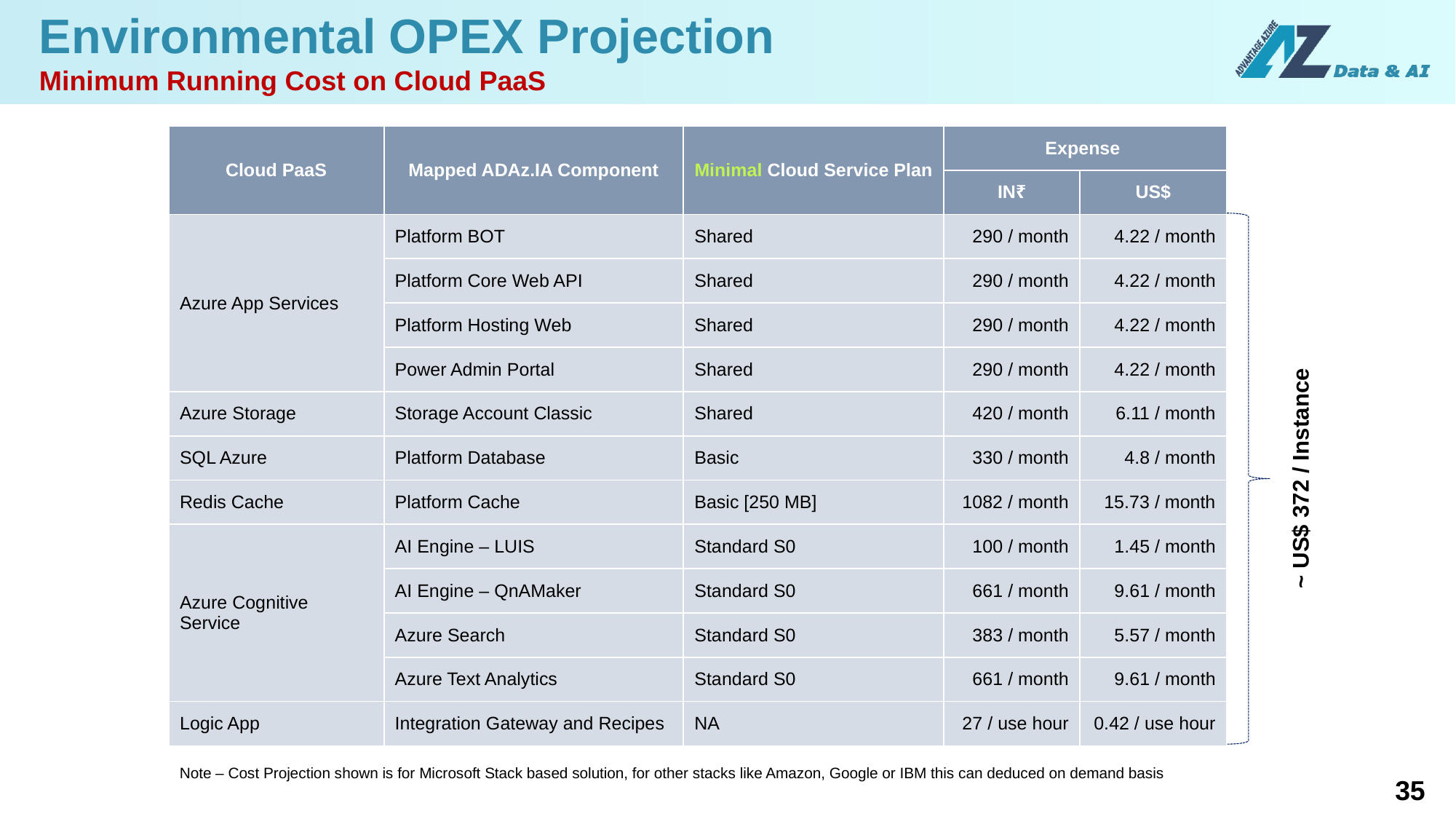

Environmental OPEX Projection
Minimum Running Cost on Cloud PaaS
| Cloud PaaS | Mapped ADAz.IA Component | Minimal Cloud Service Plan | Expense |  |
| --- | --- | --- | --- | --- |
|  |  |  | IN₹ | US$ |
| Azure App Services | Platform BOT | Shared | 290 / month | 4.22 / month |
|  | Platform Core Web API | Shared | 290 / month | 4.22 / month |
|  | Platform Hosting Web | Shared | 290 / month | 4.22 / month |
|  | Power Admin Portal | Shared | 290 / month | 4.22 / month |
| Azure Storage | Storage Account Classic | Shared | 420 / month | 6.11 / month |
| SQL Azure | Platform Database | Basic | 330 / month | 4.8 / month |
| Redis Cache | Platform Cache | Basic [250 MB] | 1082 / month | 15.73 / month |
| Azure Cognitive Service | AI Engine – LUIS | Standard S0 | 100 / month | 1.45 / month |
|  | AI Engine – QnAMaker | Standard S0 | 661 / month | 9.61 / month |
|  | Azure Search | Standard S0 | 383 / month | 5.57 / month |
|  | Azure Text Analytics | Standard S0 | 661 / month | 9.61 / month |
| Logic App | Integration Gateway and Recipes | NA | 27 / use hour | 0.42 / use hour |

~ US$ 372 / Instance
Note – Cost Projection shown is for Microsoft Stack based solution, for other stacks like Amazon, Google or IBM this can deduced on demand basis